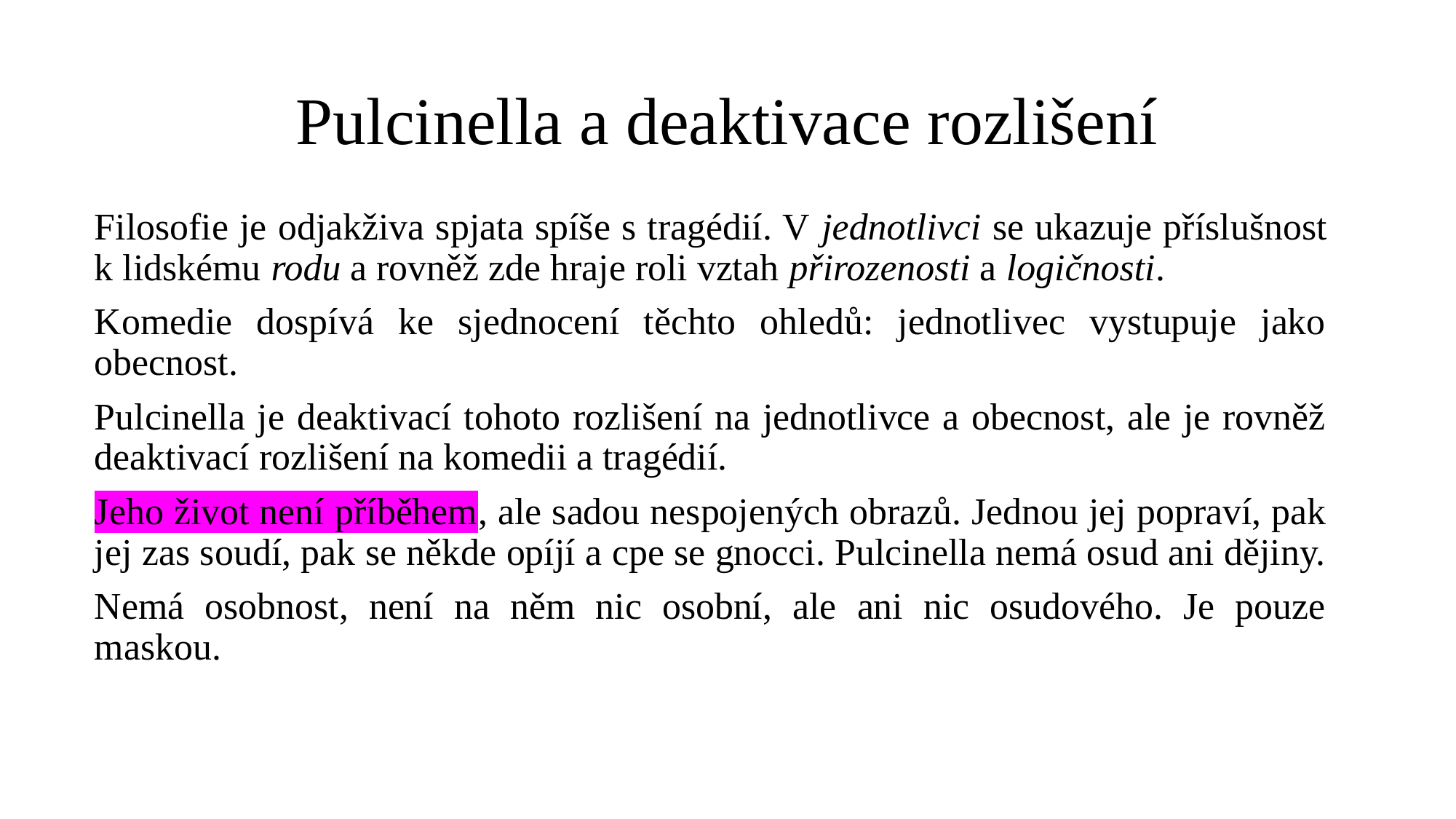

# Pulcinella a deaktivace rozlišení
Filosofie je odjakživa spjata spíše s tragédií. V jednotlivci se ukazuje příslušnost k lidskému rodu a rovněž zde hraje roli vztah přirozenosti a logičnosti.
Komedie dospívá ke sjednocení těchto ohledů: jednotlivec vystupuje jako obecnost.
Pulcinella je deaktivací tohoto rozlišení na jednotlivce a obecnost, ale je rovněž deaktivací rozlišení na komedii a tragédií.
Jeho život není příběhem, ale sadou nespojených obrazů. Jednou jej popraví, pak jej zas soudí, pak se někde opíjí a cpe se gnocci. Pulcinella nemá osud ani dějiny.
Nemá osobnost, není na něm nic osobní, ale ani nic osudového. Je pouze maskou.